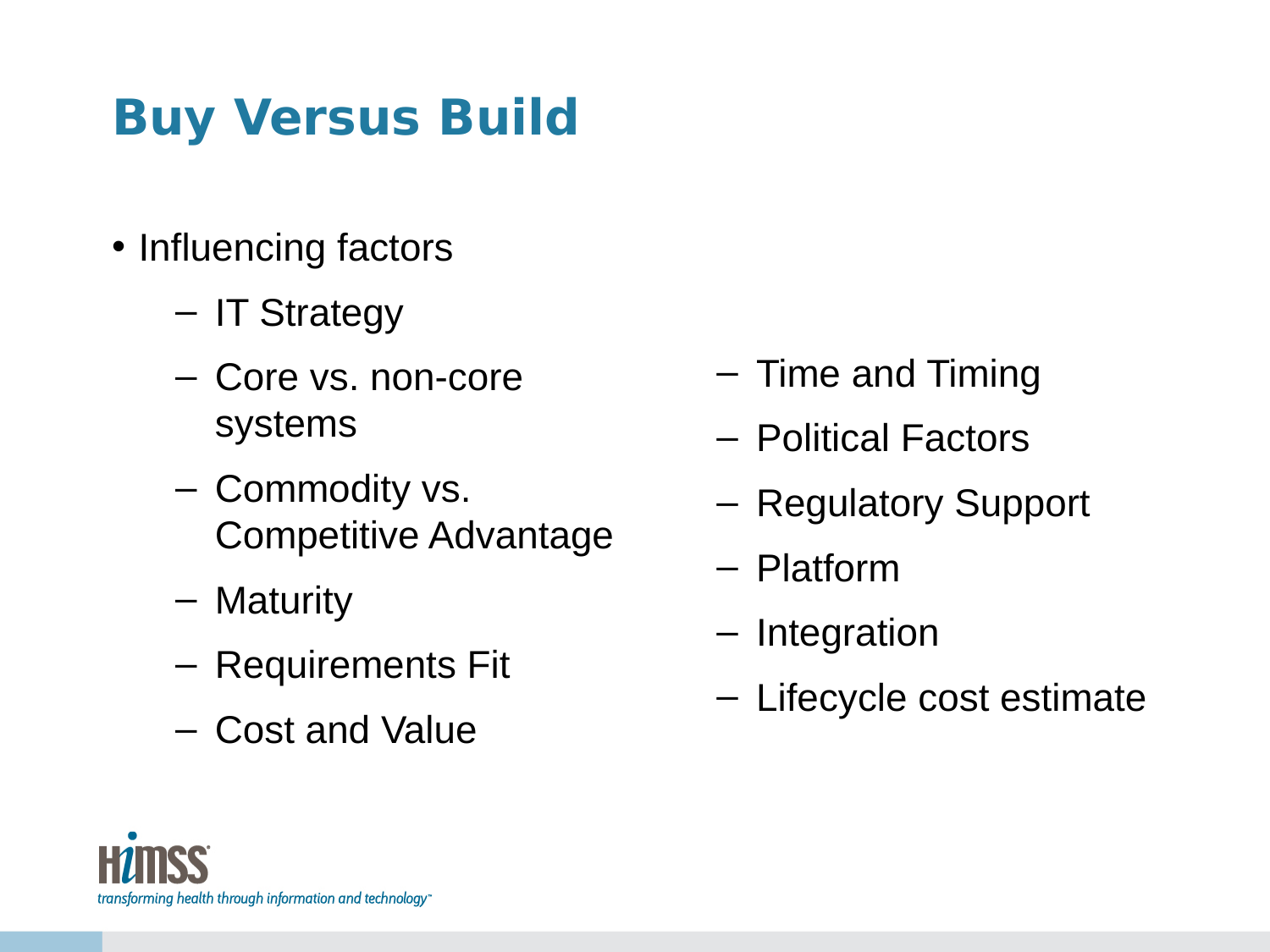

# Buy Versus Build
Influencing factors
IT Strategy
Core vs. non-core systems
Commodity vs. Competitive Advantage
Maturity
Requirements Fit
Cost and Value

Time and Timing
Political Factors
Regulatory Support
Platform
Integration
Lifecycle cost estimate